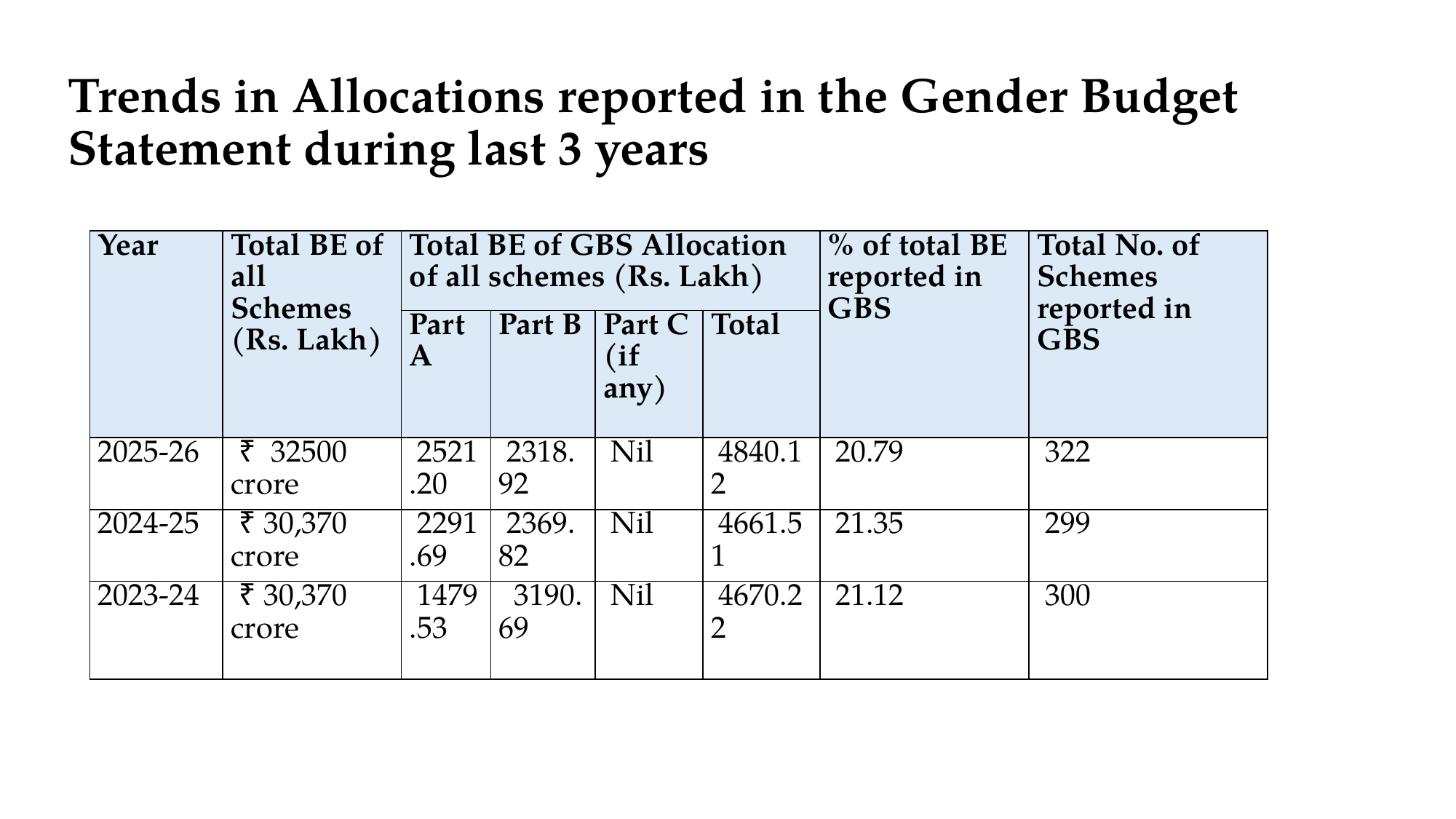

# Trends in Allocations reported in the Gender Budget Statement during last 3 years
| Year | Total BE of all Schemes (Rs. Lakh) | Total BE of GBS Allocation of all schemes (Rs. Lakh) |  |  |  | % of total BE reported in GBS | Total No. of Schemes reported in GBS |
| --- | --- | --- | --- | --- | --- | --- | --- |
|  |  | Part A | Part B | Part C (if any) | Total |  |  |
| 2025-26 | ₹  32500 crore | 2521.20 | 2318.92 | Nil | 4840.12 | 20.79 | 322 |
| 2024-25 | ₹ 30,370 crore | 2291.69 | 2369.82 | Nil | 4661.51 | 21.35 | 299 |
| 2023-24 | ₹ 30,370 crore | 1479.53 | 3190.69 | Nil | 4670.22 | 21.12 | 300 |